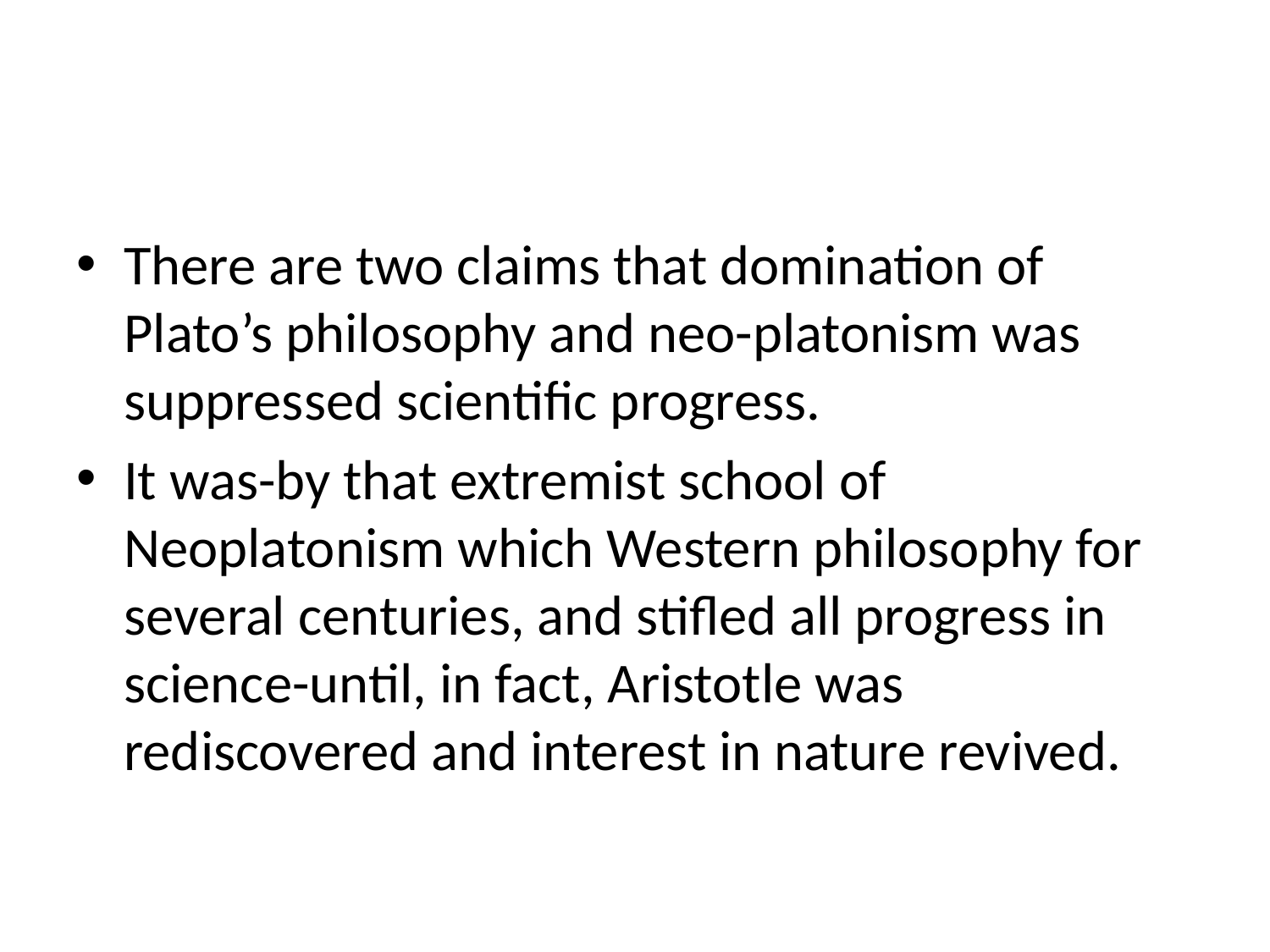

#
There are two claims that domination of Plato’s philosophy and neo-platonism was suppressed scientific progress.
It was-by that extremist school of Neoplatonism which Western philosophy for several centuries, and stifled all progress in science-until, in fact, Aristotle was rediscovered and interest in nature revived.